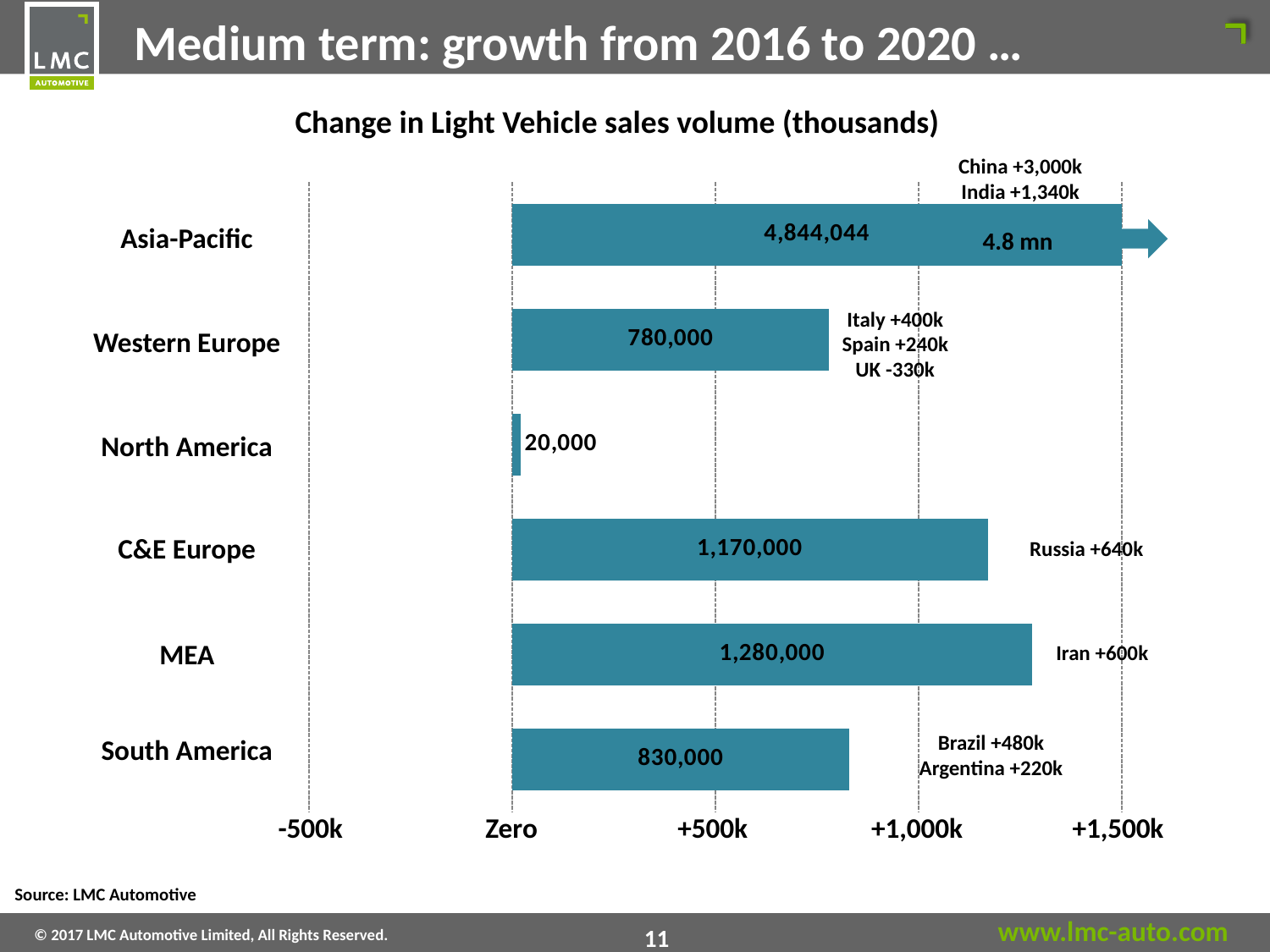

Medium term: growth from 2016 to 2020 …
Change in Light Vehicle sales volume (thousands)
China +3,000k
India +1,340k

### Chart

| Category | Change |
|---|---|
| South America | 830000.0 |
| MEA | 1280000.0 |
| Eastern Europe | 1170000.0 |
| North America | 20000.0 |
| Western Europe | 780000.0 |
| Asia-Pacific | 4844044.392930143 |
Asia-Pacific
4.8 mn

Italy +400k
Spain +240k
UK -330k
Western Europe
North America
C&E Europe
Russia +640k
MEA
Iran +600k
Brazil +480k
Argentina +220k
South America
+500k
-500k
Zero
+1,000k
+1,500k
Source: LMC Automotive